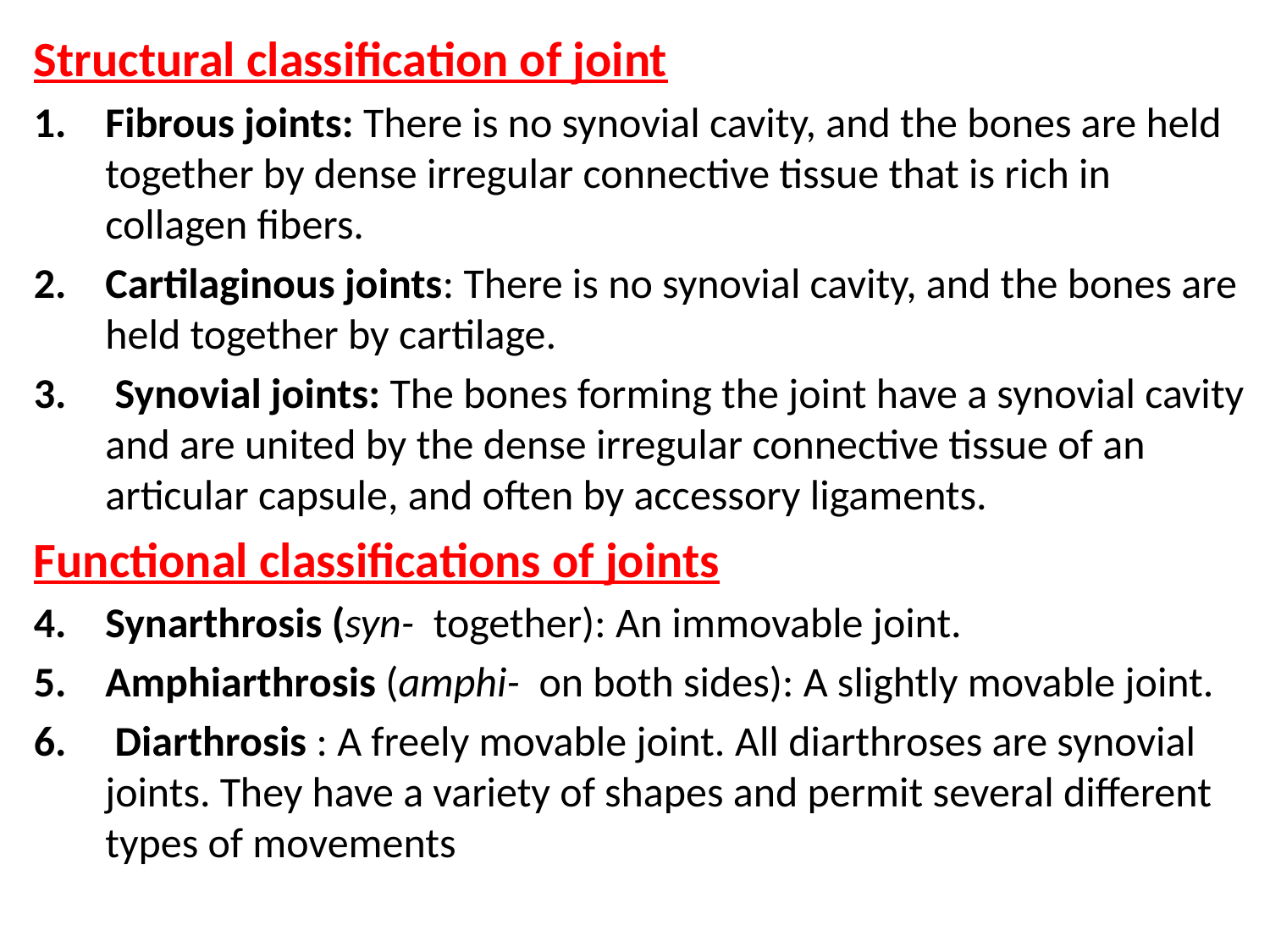

Structural classification of joint
Fibrous joints: There is no synovial cavity, and the bones are held together by dense irregular connective tissue that is rich in collagen fibers.
Cartilaginous joints: There is no synovial cavity, and the bones are held together by cartilage.
 Synovial joints: The bones forming the joint have a synovial cavity and are united by the dense irregular connective tissue of an articular capsule, and often by accessory ligaments.
Functional classifications of joints
Synarthrosis (syn-  together): An immovable joint.
Amphiarthrosis (amphi-  on both sides): A slightly movable joint.
 Diarthrosis : A freely movable joint. All diarthroses are synovial joints. They have a variety of shapes and permit several different types of movements